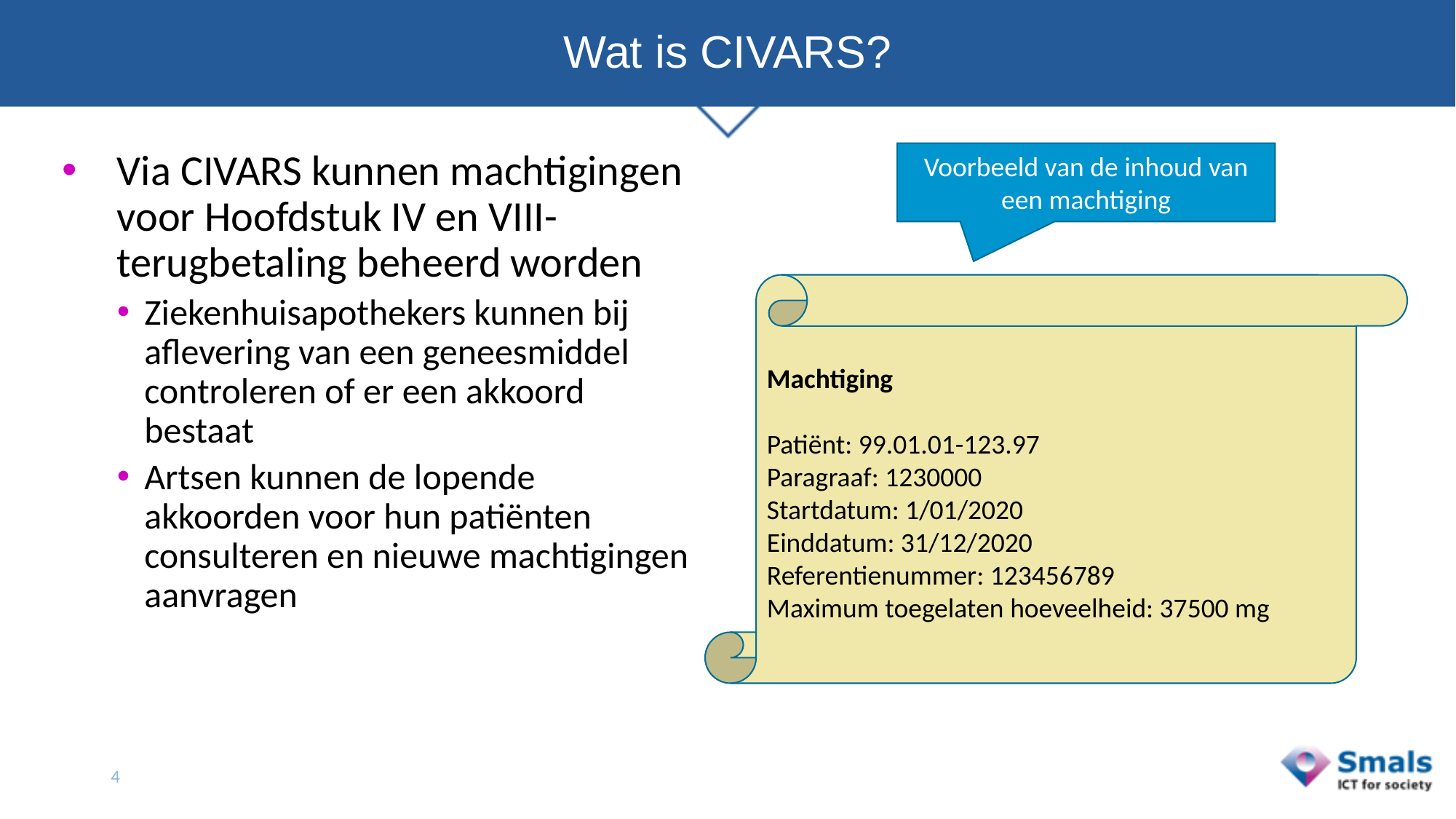

# Wat is CIVARS?
Via CIVARS kunnen machtigingen voor Hoofdstuk IV en VIII-terugbetaling beheerd worden
Ziekenhuisapothekers kunnen bij aflevering van een geneesmiddel controleren of er een akkoord bestaat
Artsen kunnen de lopende akkoorden voor hun patiënten consulteren en nieuwe machtigingen aanvragen
Voorbeeld van de inhoud van een machtiging
Machtiging

Patiënt: 99.01.01-123.97
Paragraaf: 1230000
Startdatum: 1/01/2020
Einddatum: 31/12/2020
Referentienummer: 123456789
Maximum toegelaten hoeveelheid: 37500 mg